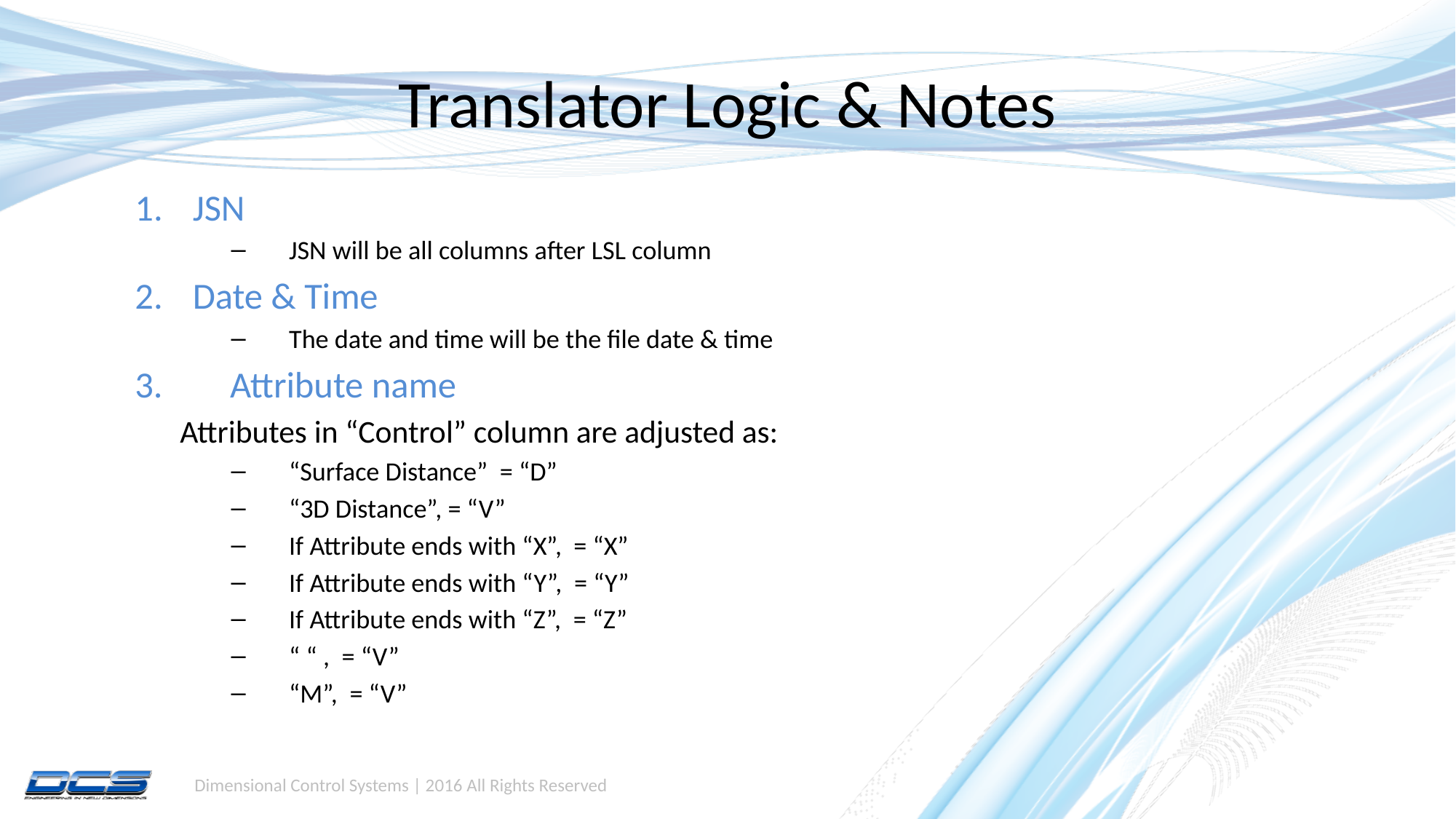

# Translator Logic & Notes
JSN
JSN will be all columns after LSL column
Date & Time
The date and time will be the file date & time
3. 	Attribute name
Attributes in “Control” column are adjusted as:
“Surface Distance”  = “D”
“3D Distance”, = “V”
If Attribute ends with “X”,  = “X”
If Attribute ends with “Y”,  = “Y”
If Attribute ends with “Z”,  = “Z”
“ “ ,  = “V”
“M”,  = “V”